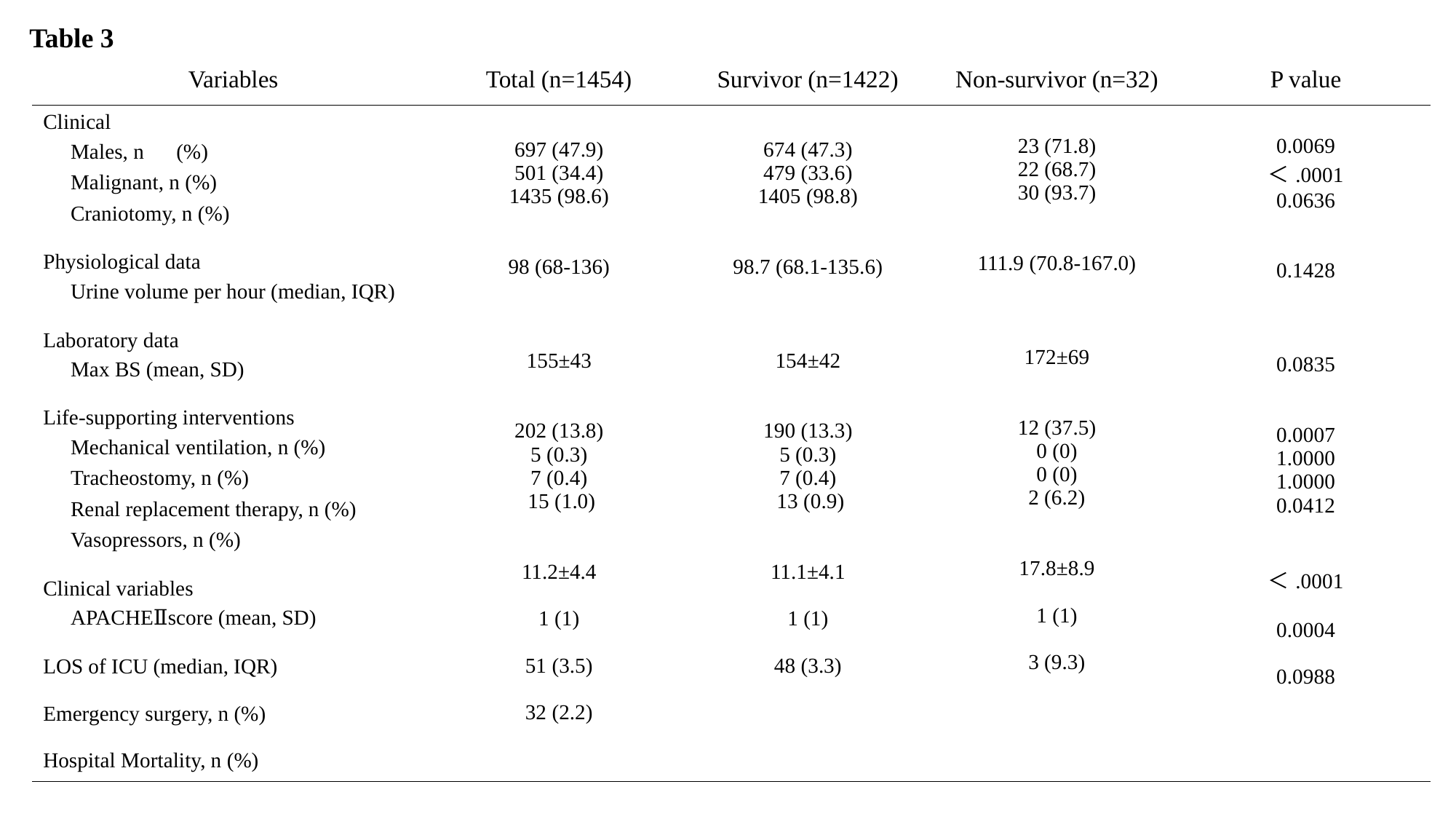

Table 3
| Variables | Total (n=1454) | Survivor (n=1422) | Non-survivor (n=32) | P value |
| --- | --- | --- | --- | --- |
| Clinical 　Males, n　(%) 　Malignant, n (%) 　Craniotomy, n (%) Physiological data 　Urine volume per hour (median, IQR) Laboratory data 　Max BS (mean, SD) Life-supporting interventions 　Mechanical ventilation, n (%) 　Tracheostomy, n (%) 　Renal replacement therapy, n (%) 　Vasopressors, n (%) Clinical variables 　APACHEⅡscore (mean, SD) LOS of ICU (median, IQR) Emergency surgery, n (%) Hospital Mortality, n (%) | 697 (47.9) 501 (34.4) 1435 (98.6) 98 (68-136) 155±43 202 (13.8) 5 (0.3) 7 (0.4) 15 (1.0) 11.2±4.4 1 (1) 51 (3.5) 32 (2.2) | 674 (47.3) 479 (33.6) 1405 (98.8) 98.7 (68.1-135.6) 154±42 190 (13.3) 5 (0.3) 7 (0.4) 13 (0.9) 11.1±4.1 1 (1) 48 (3.3) | 23 (71.8) 22 (68.7) 30 (93.7) 111.9 (70.8-167.0) 172±69 12 (37.5) 0 (0) 0 (0) 2 (6.2) 17.8±8.9 1 (1) 3 (9.3) | 0.0069 ＜.0001 0.0636 0.1428 0.0835 0.0007 1.0000 1.0000 0.0412 ＜.0001 0.0004 0.0988 |